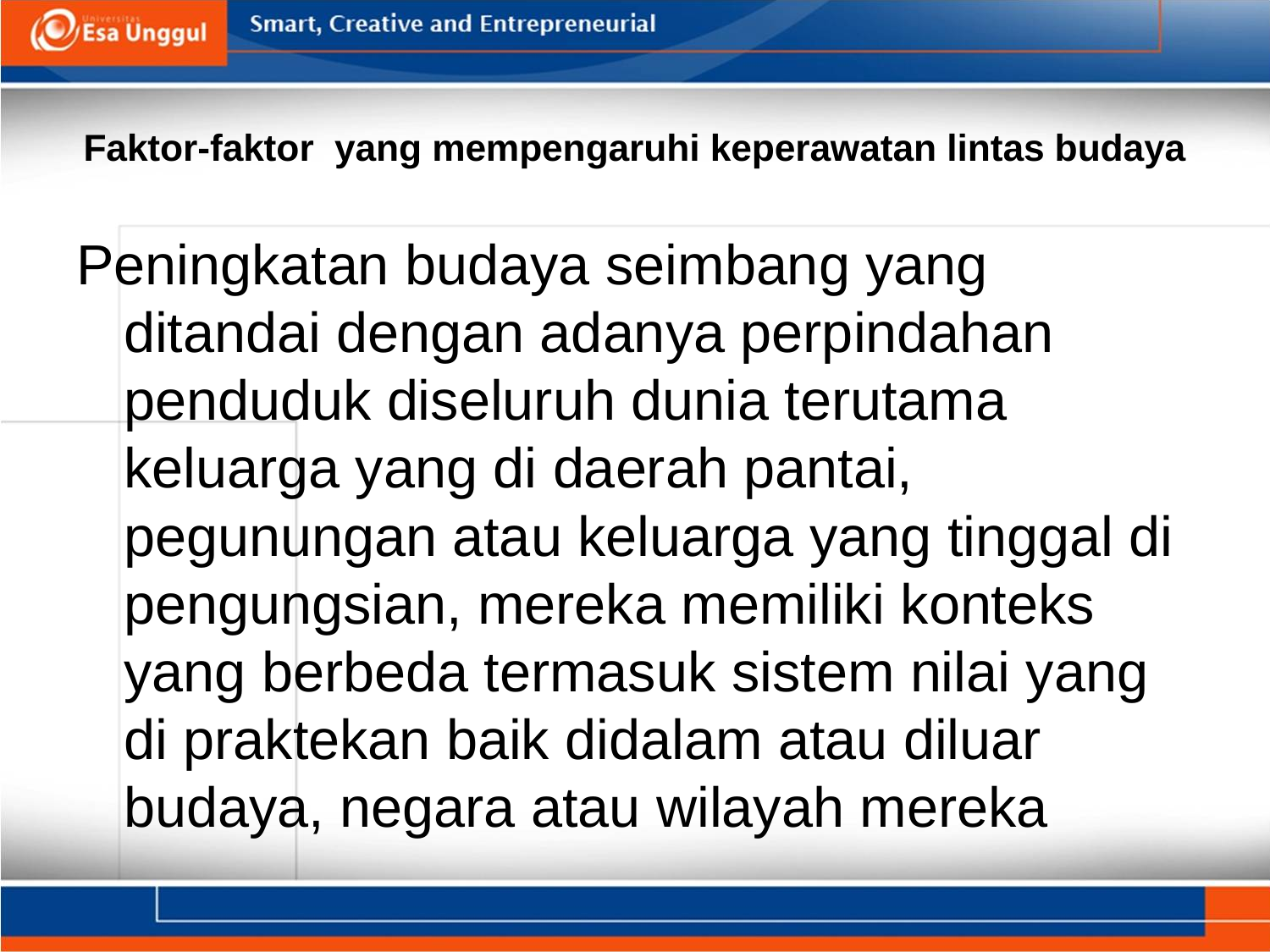

# Faktor-faktor  yang mempengaruhi keperawatan lintas budaya
Peningkatan budaya seimbang yang ditandai dengan adanya perpindahan penduduk diseluruh dunia terutama keluarga yang di daerah pantai, pegunungan atau keluarga yang tinggal di pengungsian, mereka memiliki konteks yang berbeda termasuk sistem nilai yang di praktekan baik didalam atau diluar budaya, negara atau wilayah mereka